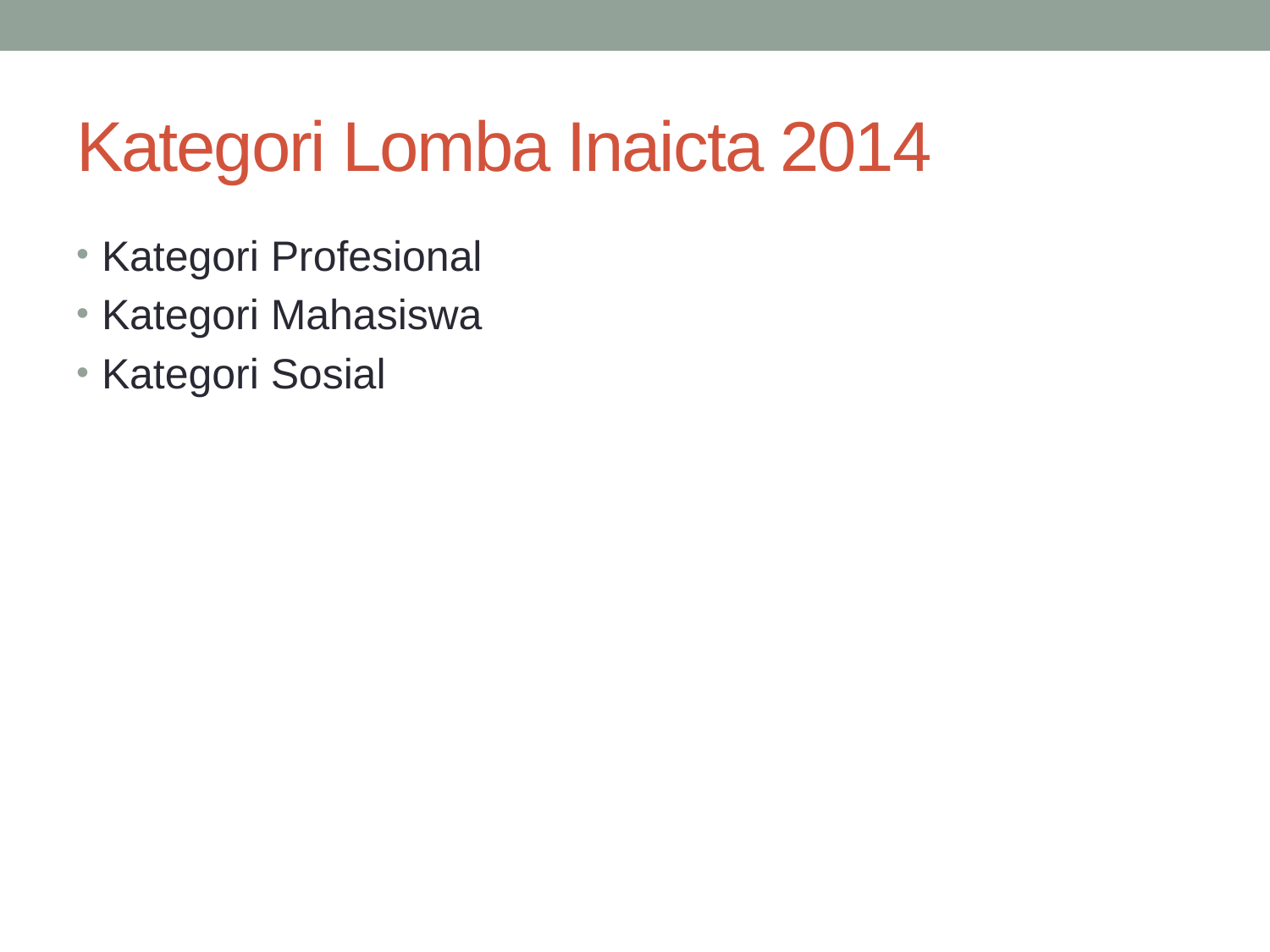

# Kategori Lomba Inaicta 2014
Kategori Profesional
Kategori Mahasiswa
Kategori Sosial